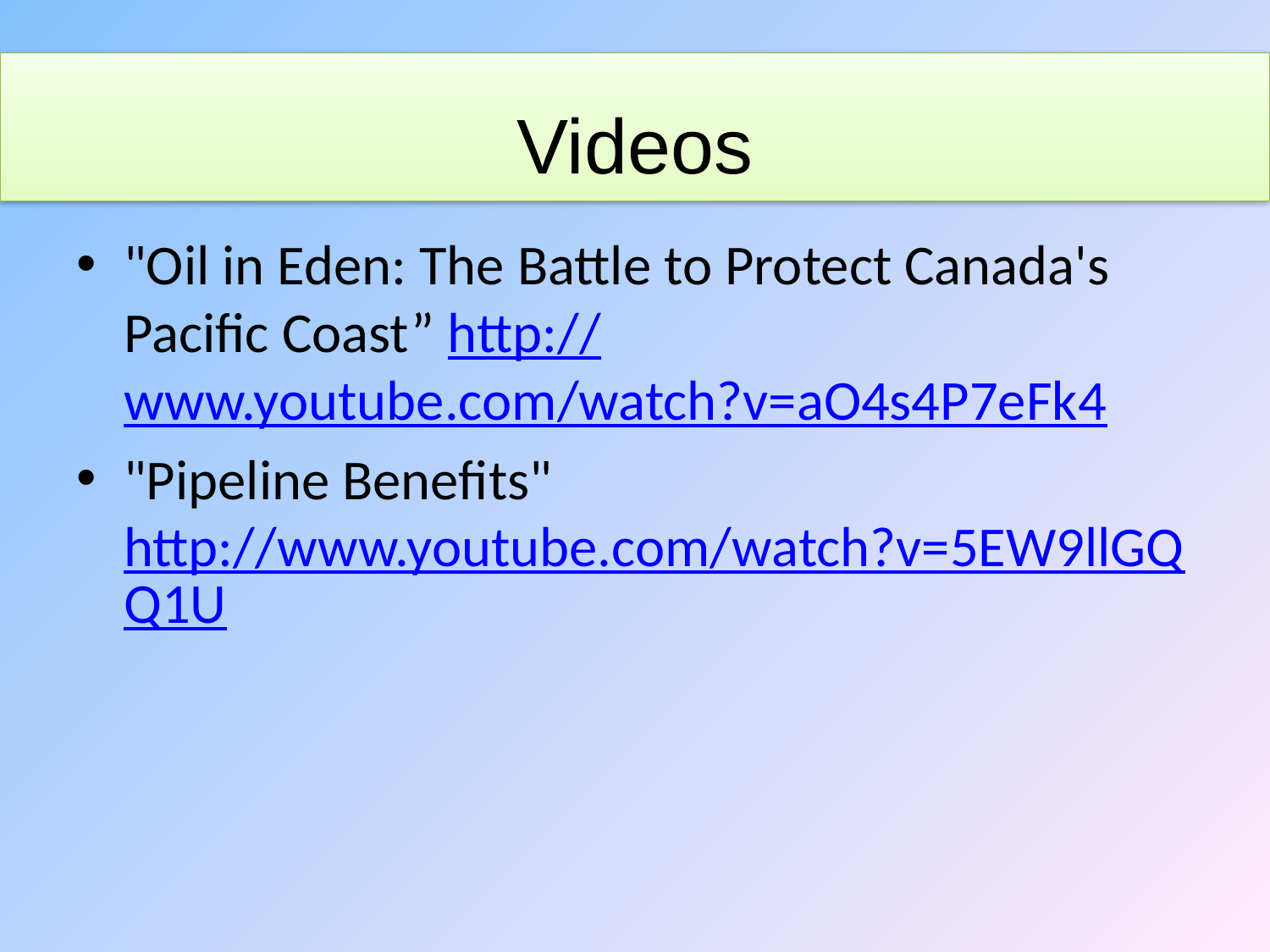

# Videos

Videos
"Oil in Eden: The Battle to Protect Canada's Pacific Coast” http://www.youtube.com/watch?v=aO4s4P7eFk4
"Pipeline Benefits"  http://www.youtube.com/watch?v=5EW9llGQQ1U